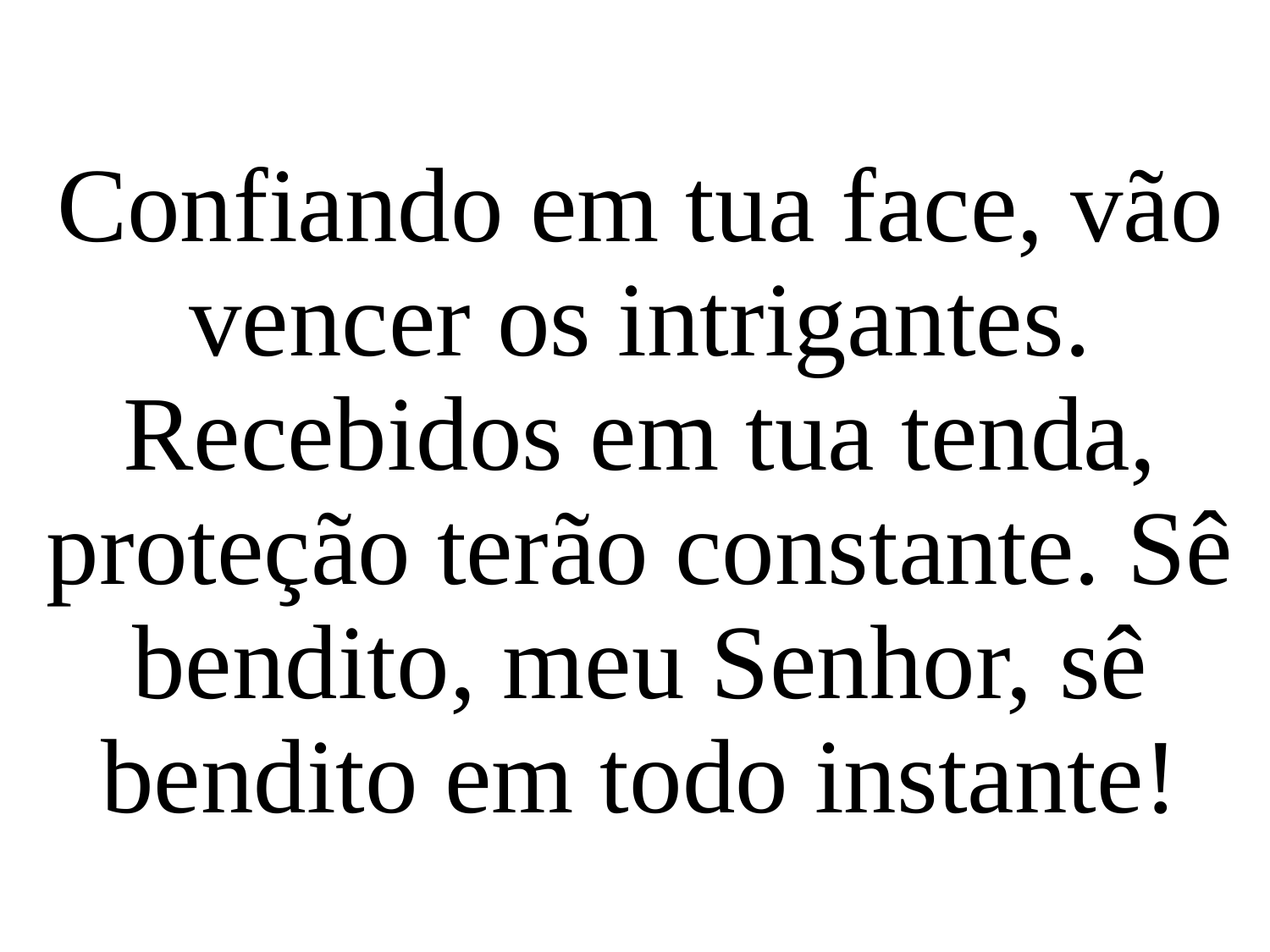

Confiando em tua face, vão vencer os intrigantes. Recebidos em tua tenda, proteção terão constante. Sê bendito, meu Senhor, sê bendito em todo instante!